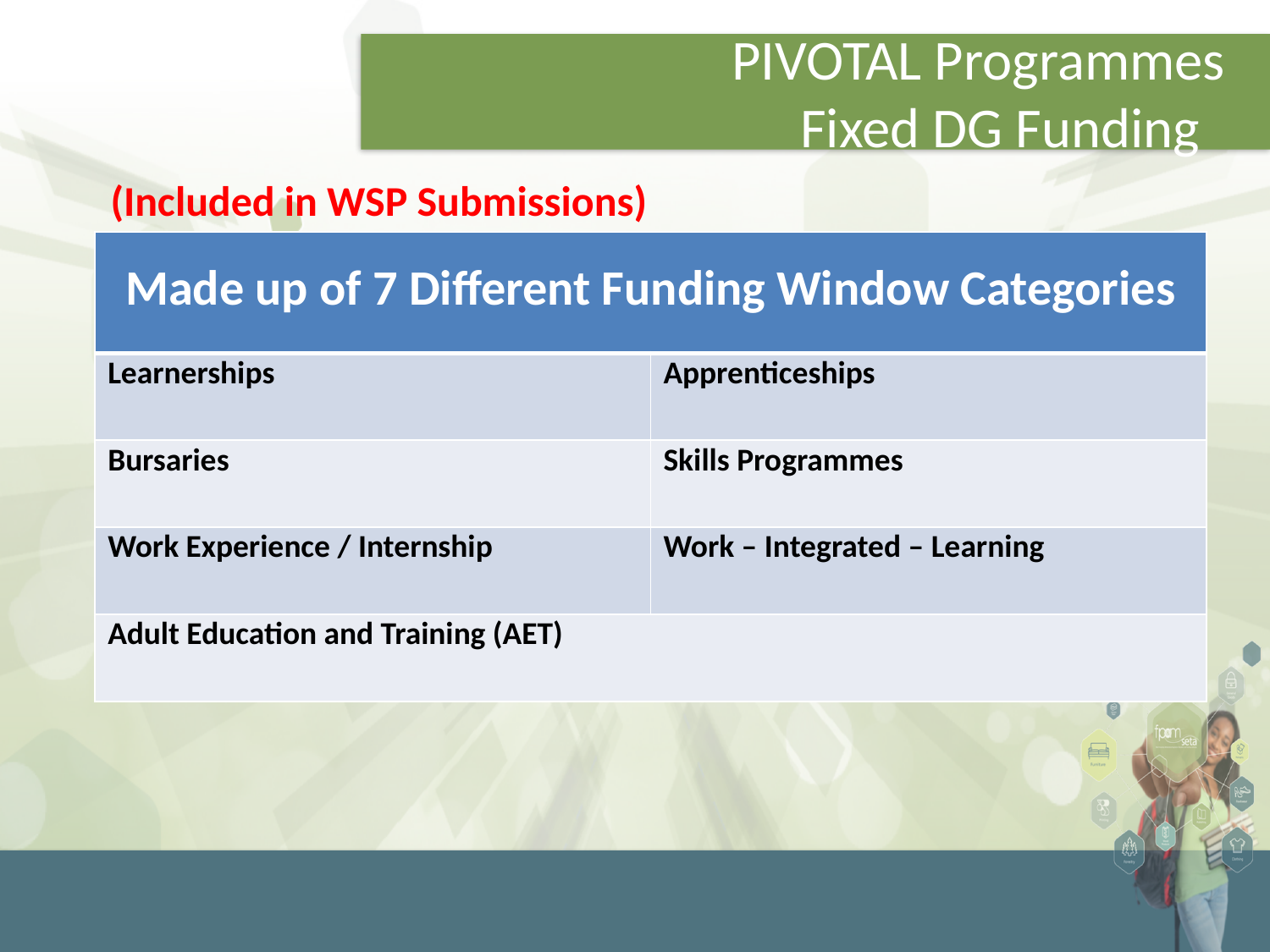

#

PIVOTAL Programmes
Fixed DG Funding
(Included in WSP Submissions)
| Made up of 7 Different Funding Window Categories |  |
| --- | --- |
| Learnerships | Apprenticeships |
| Bursaries | Skills Programmes |
| Work Experience / Internship | Work – Integrated – Learning |
| Adult Education and Training (AET) |  |